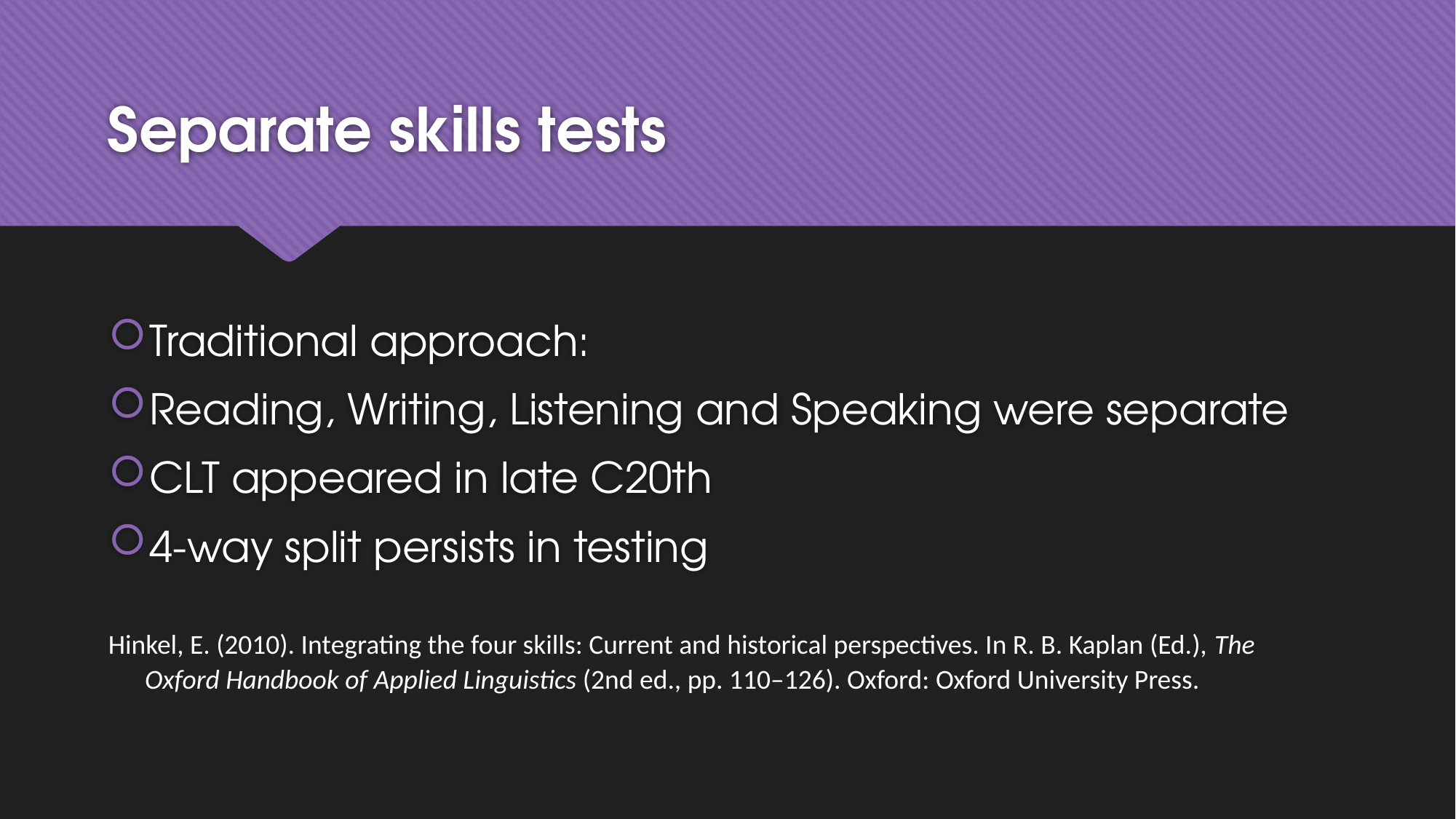

# Separate skills tests
Traditional approach:
Reading, Writing, Listening and Speaking were separate
CLT appeared in late C20th
4-way split persists in testing
Hinkel, E. (2010). Integrating the four skills: Current and historical perspectives. In R. B. Kaplan (Ed.), The Oxford Handbook of Applied Linguistics (2nd ed., pp. 110–126). Oxford: Oxford University Press.